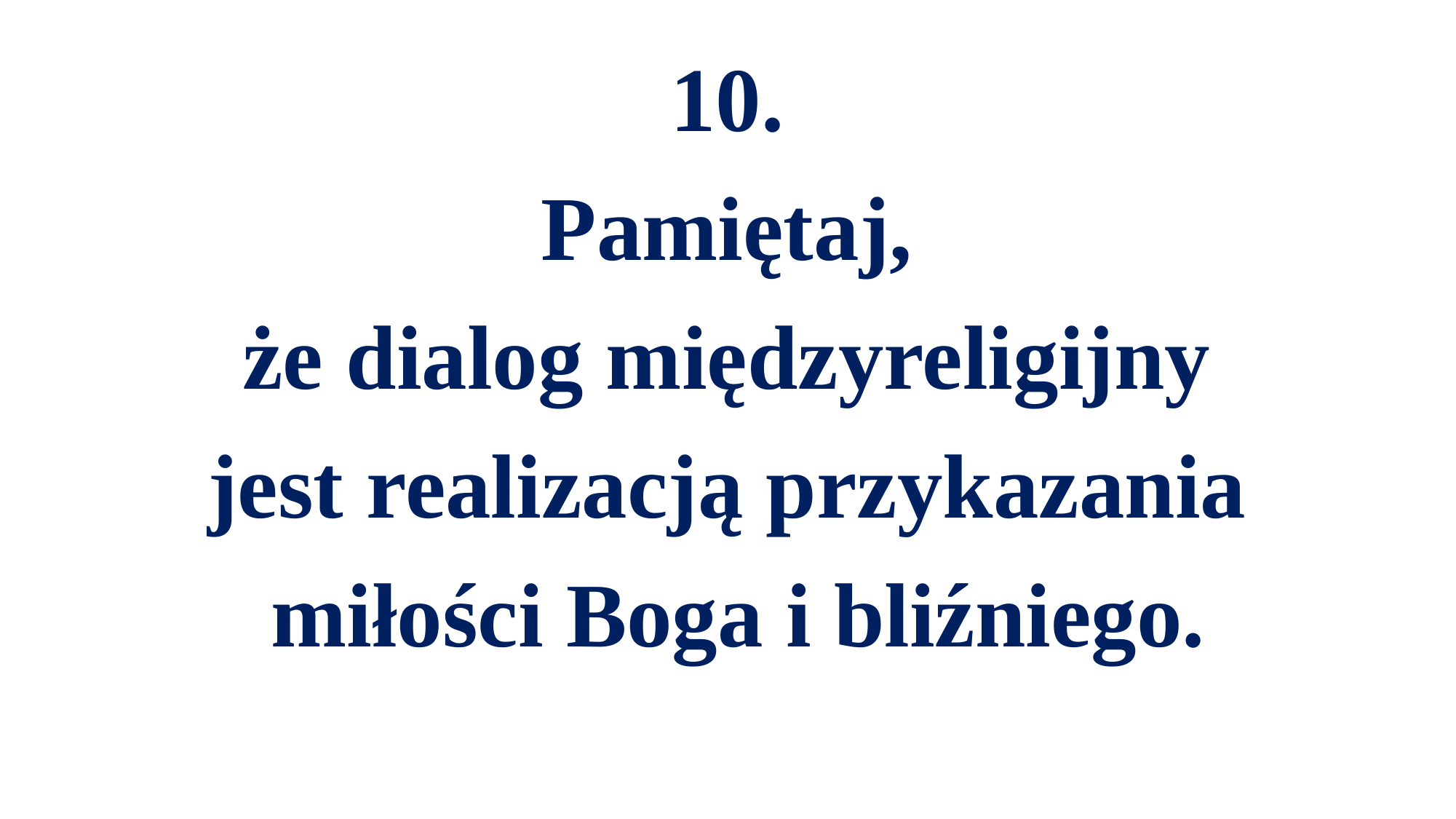

10.
Pamiętaj,
że dialog międzyreligijny
jest realizacją przykazania
miłości Boga i bliźniego.